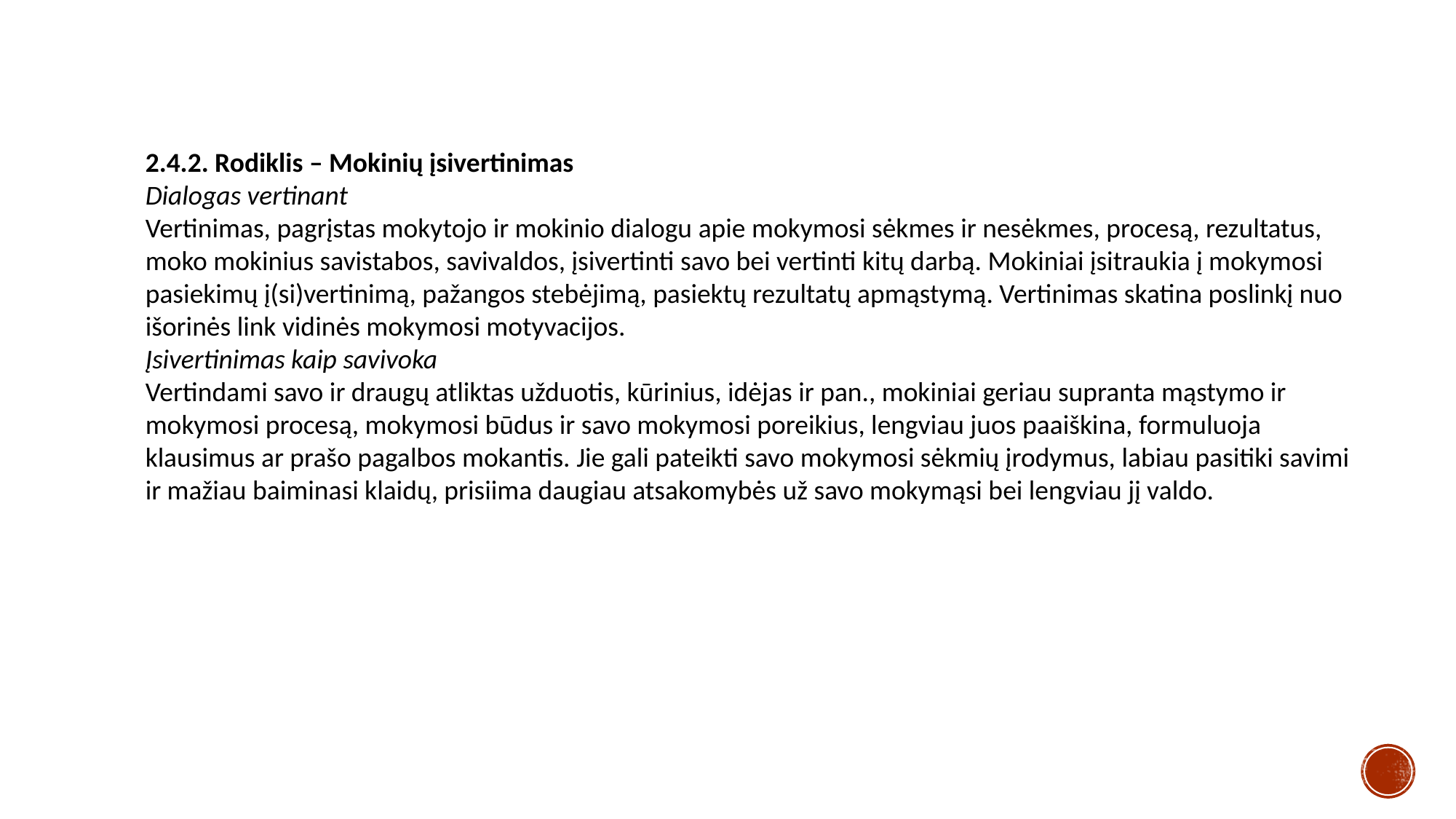

2.4.2. Rodiklis – Mokinių įsivertinimas
Dialogas vertinant
Vertinimas, pagrįstas mokytojo ir mokinio dialogu apie mokymosi sėkmes ir nesėkmes, procesą, rezultatus, moko mokinius savistabos, savivaldos, įsivertinti savo bei vertinti kitų darbą. Mokiniai įsitraukia į mokymosi pasiekimų į(si)vertinimą, pažangos stebėjimą, pasiektų rezultatų apmąstymą. Vertinimas skatina poslinkį nuo išorinės link vidinės mokymosi motyvacijos.
Įsivertinimas kaip savivoka
Vertindami savo ir draugų atliktas užduotis, kūrinius, idėjas ir pan., mokiniai geriau supranta mąstymo ir mokymosi procesą, mokymosi būdus ir savo mokymosi poreikius, lengviau juos paaiškina, formuluoja klausimus ar prašo pagalbos mokantis. Jie gali pateikti savo mokymosi sėkmių įrodymus, labiau pasitiki savimi ir mažiau baiminasi klaidų, prisiima daugiau atsakomybės už savo mokymąsi bei lengviau jį valdo.